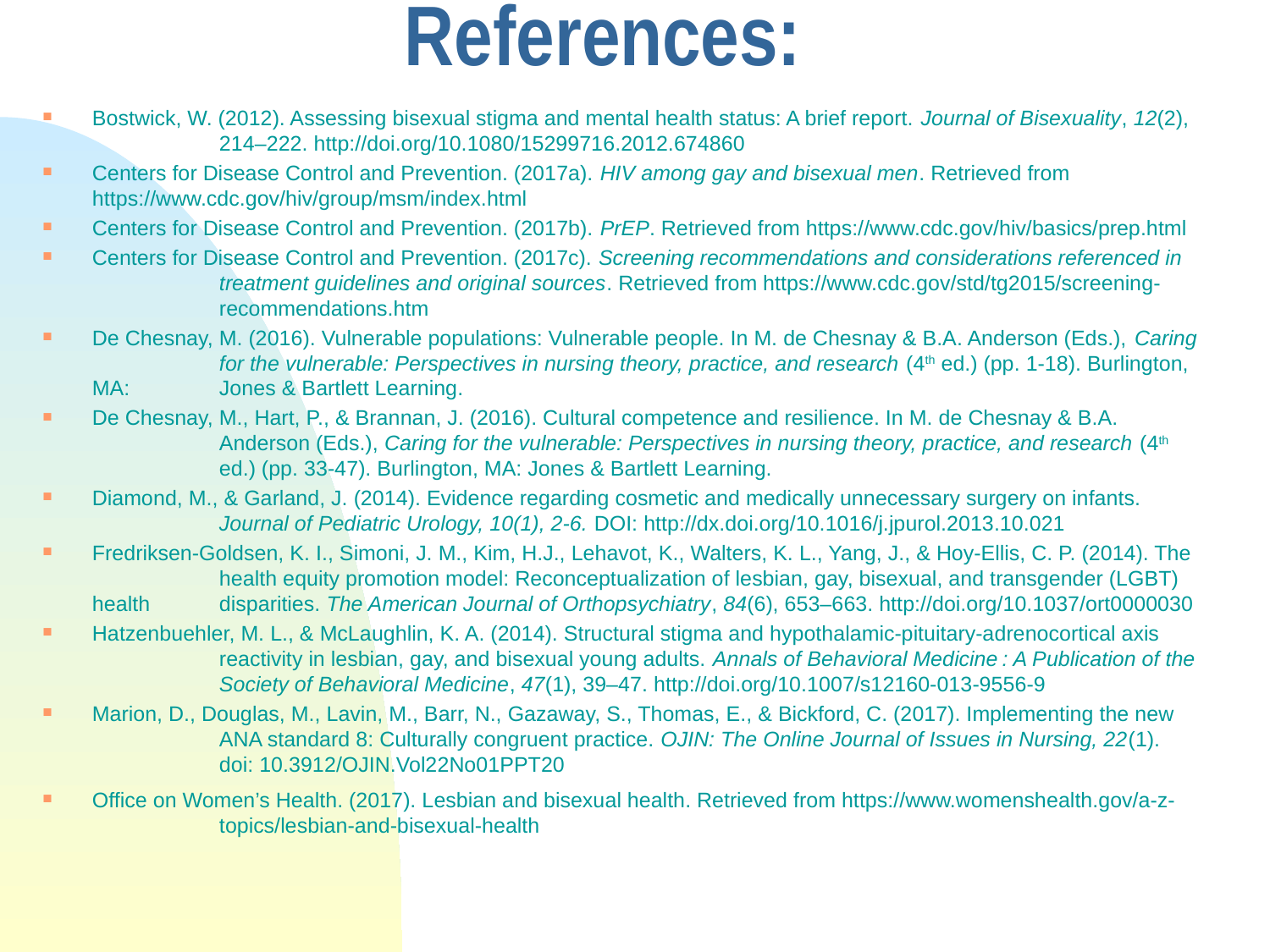

# References:
Bostwick, W. (2012). Assessing bisexual stigma and mental health status: A brief report. Journal of Bisexuality, 12(2), 	214–222. http://doi.org/10.1080/15299716.2012.674860
Centers for Disease Control and Prevention. (2017a). HIV among gay and bisexual men. Retrieved from 	https://www.cdc.gov/hiv/group/msm/index.html
Centers for Disease Control and Prevention. (2017b). PrEP. Retrieved from https://www.cdc.gov/hiv/basics/prep.html
Centers for Disease Control and Prevention. (2017c). Screening recommendations and considerations referenced in 	treatment guidelines and original sources. Retrieved from https://www.cdc.gov/std/tg2015/screening-	recommendations.htm
De Chesnay, M. (2016). Vulnerable populations: Vulnerable people. In M. de Chesnay & B.A. Anderson (Eds.), Caring 	for the vulnerable: Perspectives in nursing theory, practice, and research (4th ed.) (pp. 1-18). Burlington, MA: 	Jones & Bartlett Learning.
De Chesnay, M., Hart, P., & Brannan, J. (2016). Cultural competence and resilience. In M. de Chesnay & B.A. 	Anderson (Eds.), Caring for the vulnerable: Perspectives in nursing theory, practice, and research (4th 	ed.) (pp. 33-47). Burlington, MA: Jones & Bartlett Learning.
Diamond, M., & Garland, J. (2014). Evidence regarding cosmetic and medically unnecessary surgery on infants. 	Journal of Pediatric Urology, 10(1), 2-6. DOI: http://dx.doi.org/10.1016/j.jpurol.2013.10.021
Fredriksen-Goldsen, K. I., Simoni, J. M., Kim, H.J., Lehavot, K., Walters, K. L., Yang, J., & Hoy-Ellis, C. P. (2014). The 	health equity promotion model: Reconceptualization of lesbian, gay, bisexual, and transgender (LGBT) health 	disparities. The American Journal of Orthopsychiatry, 84(6), 653–663. http://doi.org/10.1037/ort0000030
Hatzenbuehler, M. L., & McLaughlin, K. A. (2014). Structural stigma and hypothalamic-pituitary-adrenocortical axis 	reactivity in lesbian, gay, and bisexual young adults. Annals of Behavioral Medicine : A Publication of the 	Society of Behavioral Medicine, 47(1), 39–47. http://doi.org/10.1007/s12160-013-9556-9
Marion, D., Douglas, M., Lavin, M., Barr, N., Gazaway, S., Thomas, E., & Bickford, C. (2017). Implementing the new 	ANA standard 8: Culturally congruent practice. OJIN: The Online Journal of Issues in Nursing, 22(1). 	doi: 10.3912/OJIN.Vol22No01PPT20
Office on Women’s Health. (2017). Lesbian and bisexual health. Retrieved from https://www.womenshealth.gov/a-z-	topics/lesbian-and-bisexual-health